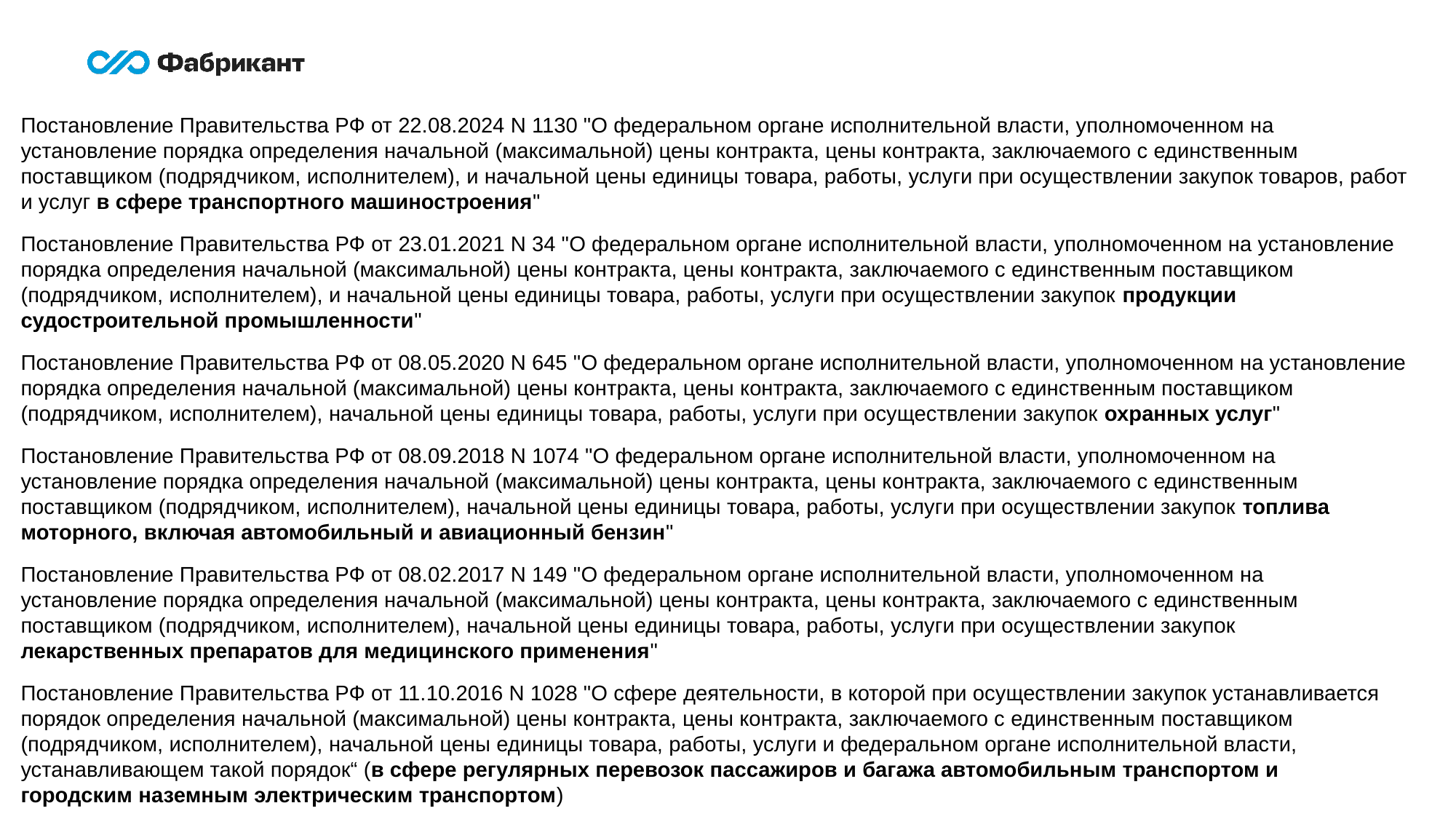

Постановление Правительства РФ от 22.08.2024 N 1130 "О федеральном органе исполнительной власти, уполномоченном на установление порядка определения начальной (максимальной) цены контракта, цены контракта, заключаемого с единственным поставщиком (подрядчиком, исполнителем), и начальной цены единицы товара, работы, услуги при осуществлении закупок товаров, работ и услуг в сфере транспортного машиностроения"
Постановление Правительства РФ от 23.01.2021 N 34 "О федеральном органе исполнительной власти, уполномоченном на установление порядка определения начальной (максимальной) цены контракта, цены контракта, заключаемого с единственным поставщиком (подрядчиком, исполнителем), и начальной цены единицы товара, работы, услуги при осуществлении закупок продукции судостроительной промышленности"
Постановление Правительства РФ от 08.05.2020 N 645 "О федеральном органе исполнительной власти, уполномоченном на установление порядка определения начальной (максимальной) цены контракта, цены контракта, заключаемого с единственным поставщиком (подрядчиком, исполнителем), начальной цены единицы товара, работы, услуги при осуществлении закупок охранных услуг"
Постановление Правительства РФ от 08.09.2018 N 1074 "О федеральном органе исполнительной власти, уполномоченном на установление порядка определения начальной (максимальной) цены контракта, цены контракта, заключаемого с единственным поставщиком (подрядчиком, исполнителем), начальной цены единицы товара, работы, услуги при осуществлении закупок топлива моторного, включая автомобильный и авиационный бензин"
Постановление Правительства РФ от 08.02.2017 N 149 "О федеральном органе исполнительной власти, уполномоченном на установление порядка определения начальной (максимальной) цены контракта, цены контракта, заключаемого с единственным поставщиком (подрядчиком, исполнителем), начальной цены единицы товара, работы, услуги при осуществлении закупок лекарственных препаратов для медицинского применения"
Постановление Правительства РФ от 11.10.2016 N 1028 "О сфере деятельности, в которой при осуществлении закупок устанавливается порядок определения начальной (максимальной) цены контракта, цены контракта, заключаемого с единственным поставщиком (подрядчиком, исполнителем), начальной цены единицы товара, работы, услуги и федеральном органе исполнительной власти, устанавливающем такой порядок“ (в сфере регулярных перевозок пассажиров и багажа автомобильным транспортом и городским наземным электрическим транспортом)